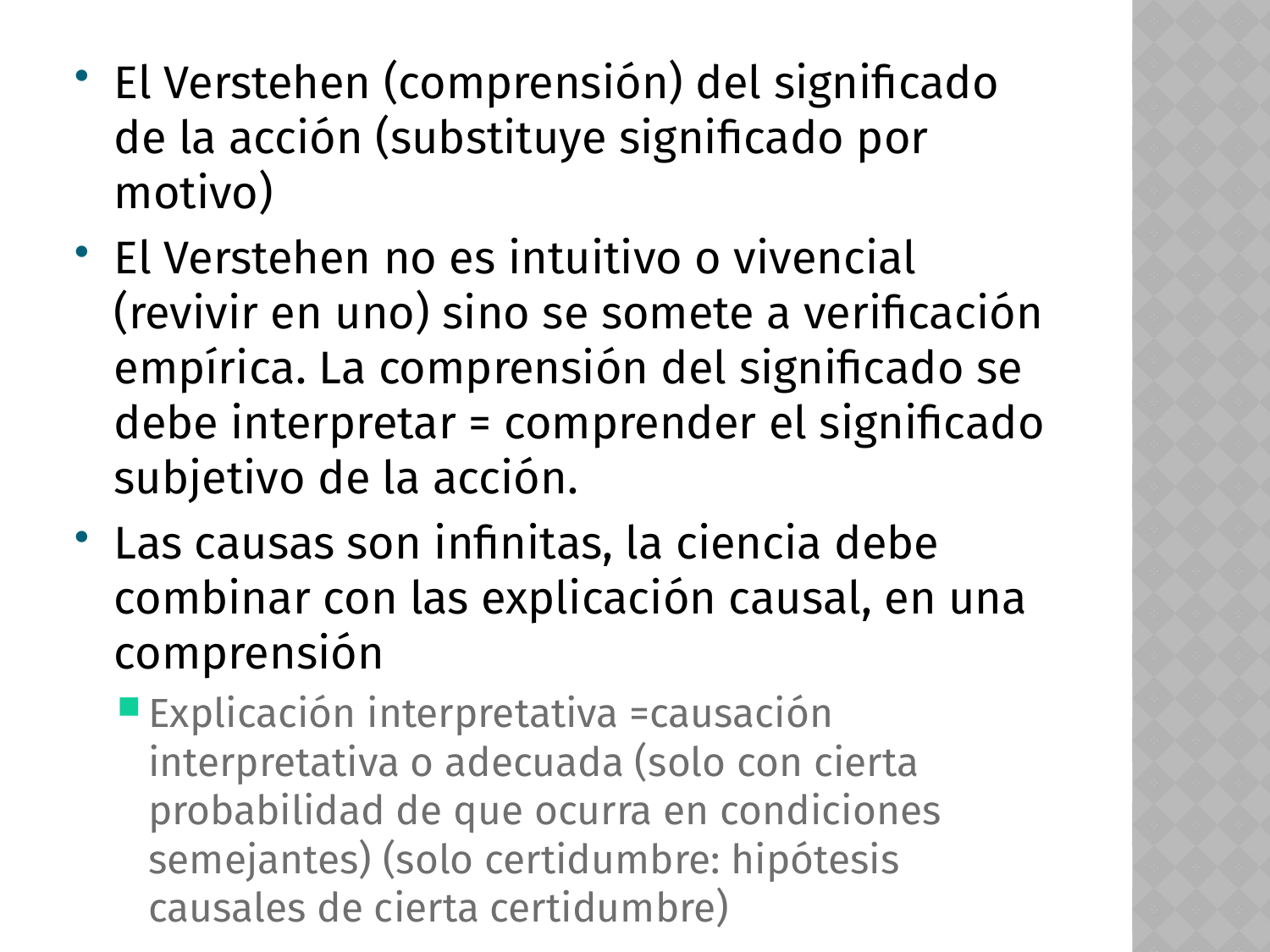

El Verstehen (comprensión) del significado de la acción (substituye significado por motivo)
El Verstehen no es intuitivo o vivencial (revivir en uno) sino se somete a verificación empírica. La comprensión del significado se debe interpretar = comprender el significado subjetivo de la acción.
Las causas son infinitas, la ciencia debe combinar con las explicación causal, en una  comprensión
Explicación interpretativa =causación interpretativa o adecuada (solo con cierta probabilidad de que ocurra en condiciones semejantes) (solo certidumbre: hipótesis causales de cierta certidumbre)